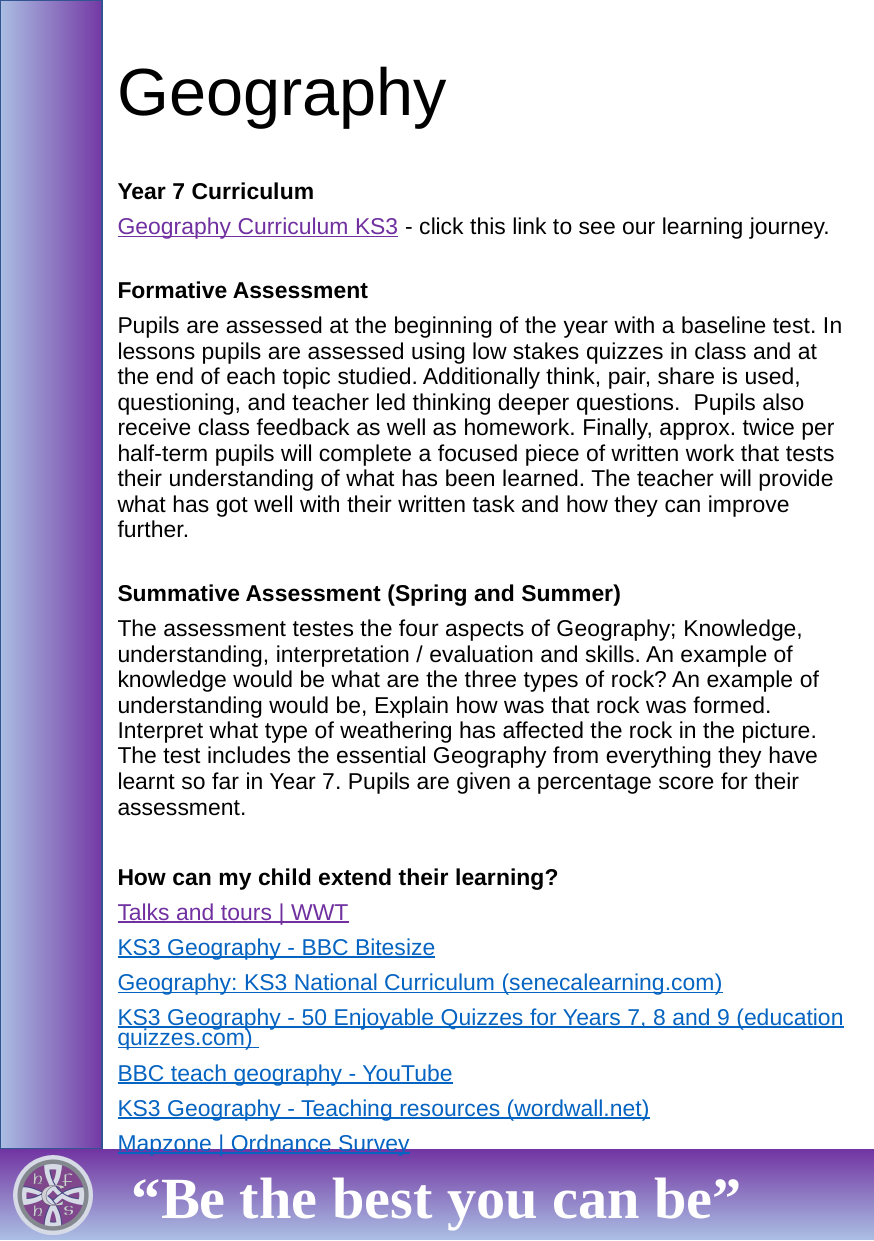

# Geography
Year 7 Curriculum
Geography Curriculum KS3 - click this link to see our learning journey.

Formative Assessment
Pupils are assessed at the beginning of the year with a baseline test. In lessons pupils are assessed using low stakes quizzes in class and at the end of each topic studied. Additionally think, pair, share is used, questioning, and teacher led thinking deeper questions.  Pupils also receive class feedback as well as homework. Finally, approx. twice per half-term pupils will complete a focused piece of written work that tests their understanding of what has been learned. The teacher will provide what has got well with their written task and how they can improve further.

Summative Assessment (Spring and Summer)
The assessment testes the four aspects of Geography; Knowledge, understanding, interpretation / evaluation and skills. An example of knowledge would be what are the three types of rock? An example of understanding would be, Explain how was that rock was formed. Interpret what type of weathering has affected the rock in the picture. The test includes the essential Geography from everything they have learnt so far in Year 7. Pupils are given a percentage score for their assessment.

How can my child extend their learning?
Talks and tours | WWT
KS3 Geography - BBC Bitesize
Geography: KS3 National Curriculum (senecalearning.com)
KS3 Geography - 50 Enjoyable Quizzes for Years 7, 8 and 9 (educationquizzes.com)
BBC teach geography - YouTube
KS3 Geography - Teaching resources (wordwall.net)
Mapzone | Ordnance Survey